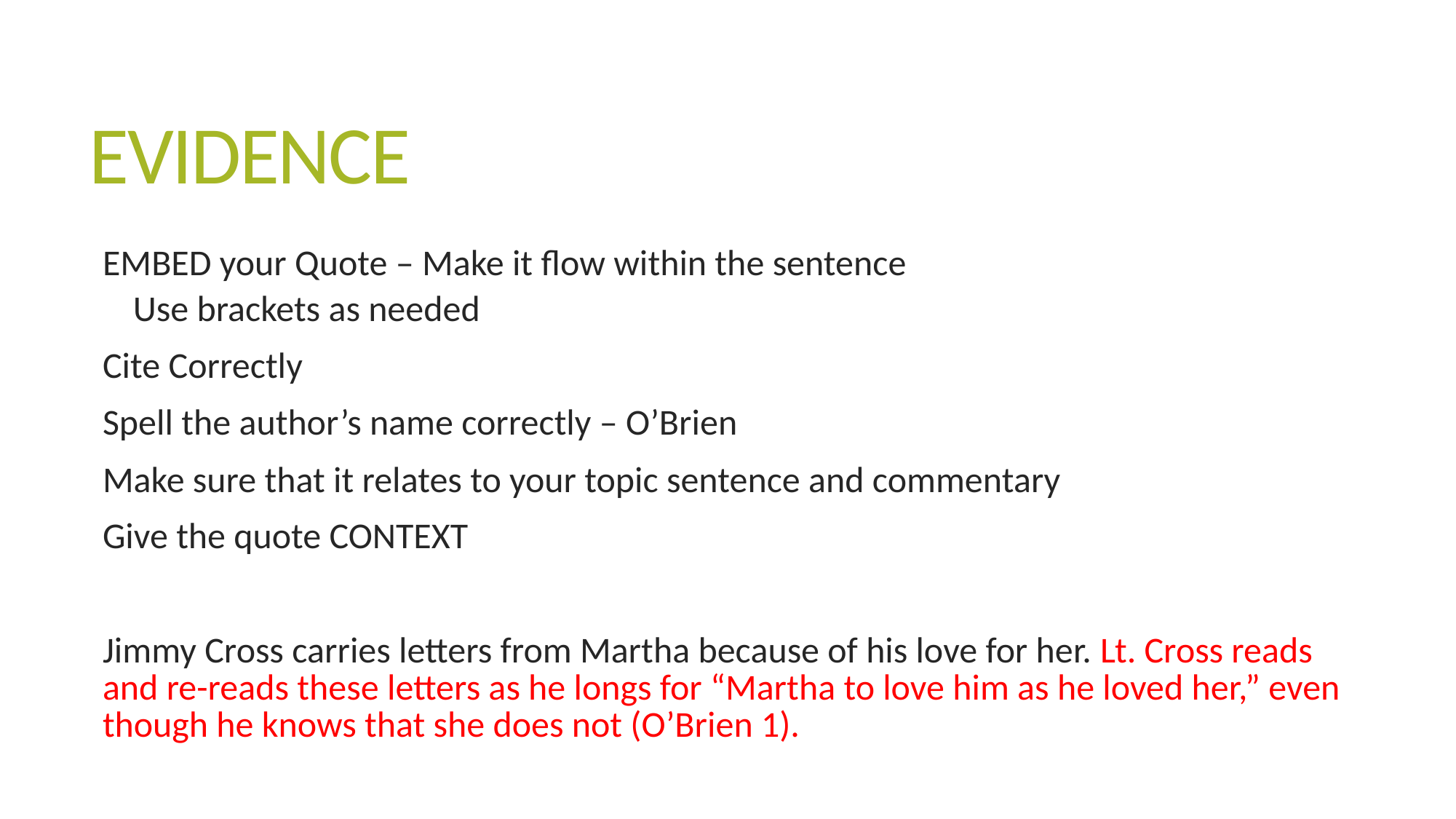

# EVIDENCE
EMBED your Quote – Make it flow within the sentence
Use brackets as needed
Cite Correctly
Spell the author’s name correctly – O’Brien
Make sure that it relates to your topic sentence and commentary
Give the quote CONTEXT

Jimmy Cross carries letters from Martha because of his love for her. Lt. Cross reads and re-reads these letters as he longs for “Martha to love him as he loved her,” even though he knows that she does not (O’Brien 1).